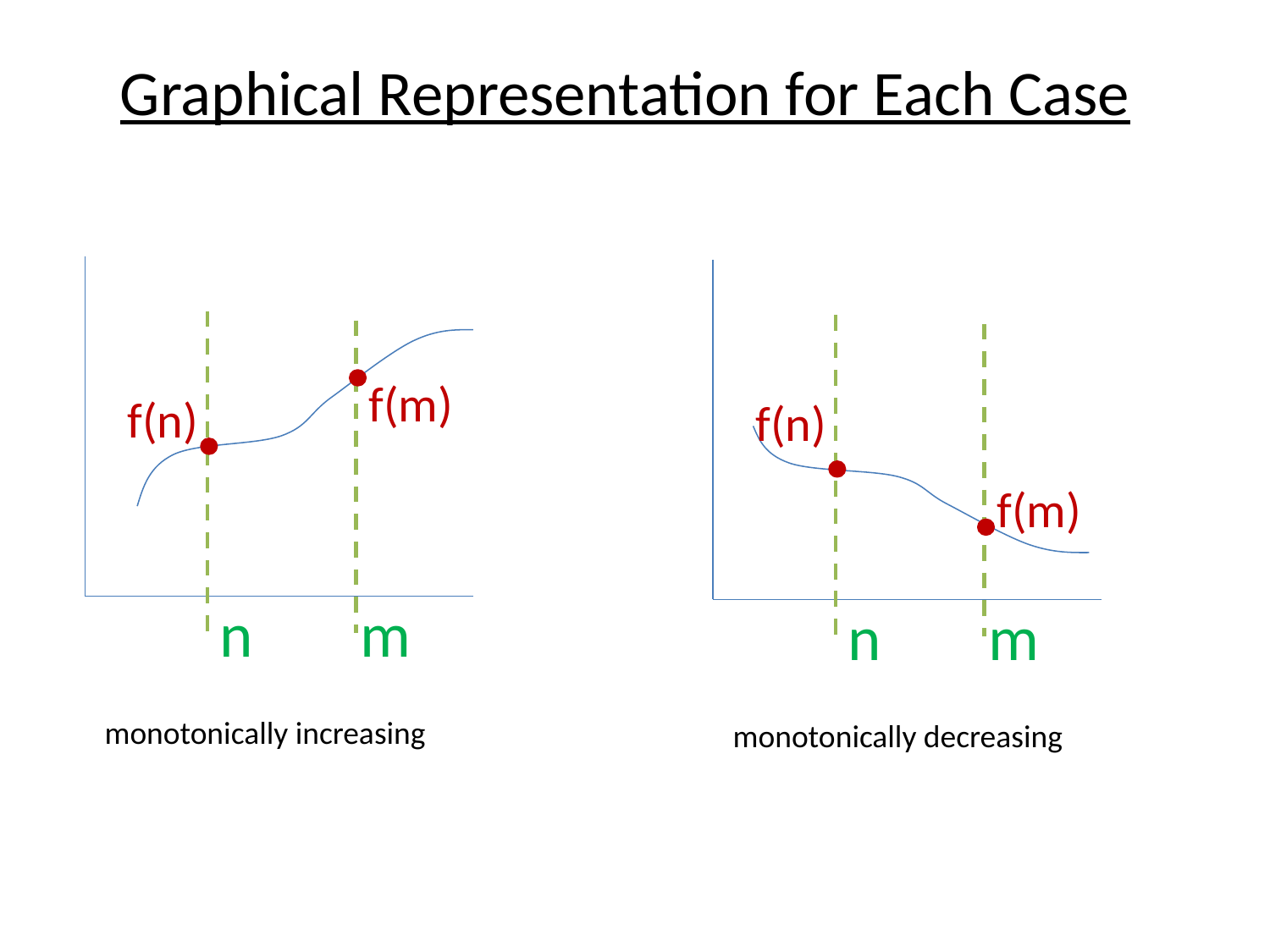

Graphical Representation for Each Case

f(m)

f(n)

n
m
 monotonically increasing
f(n)

f(m)

n
m
 monotonically decreasing